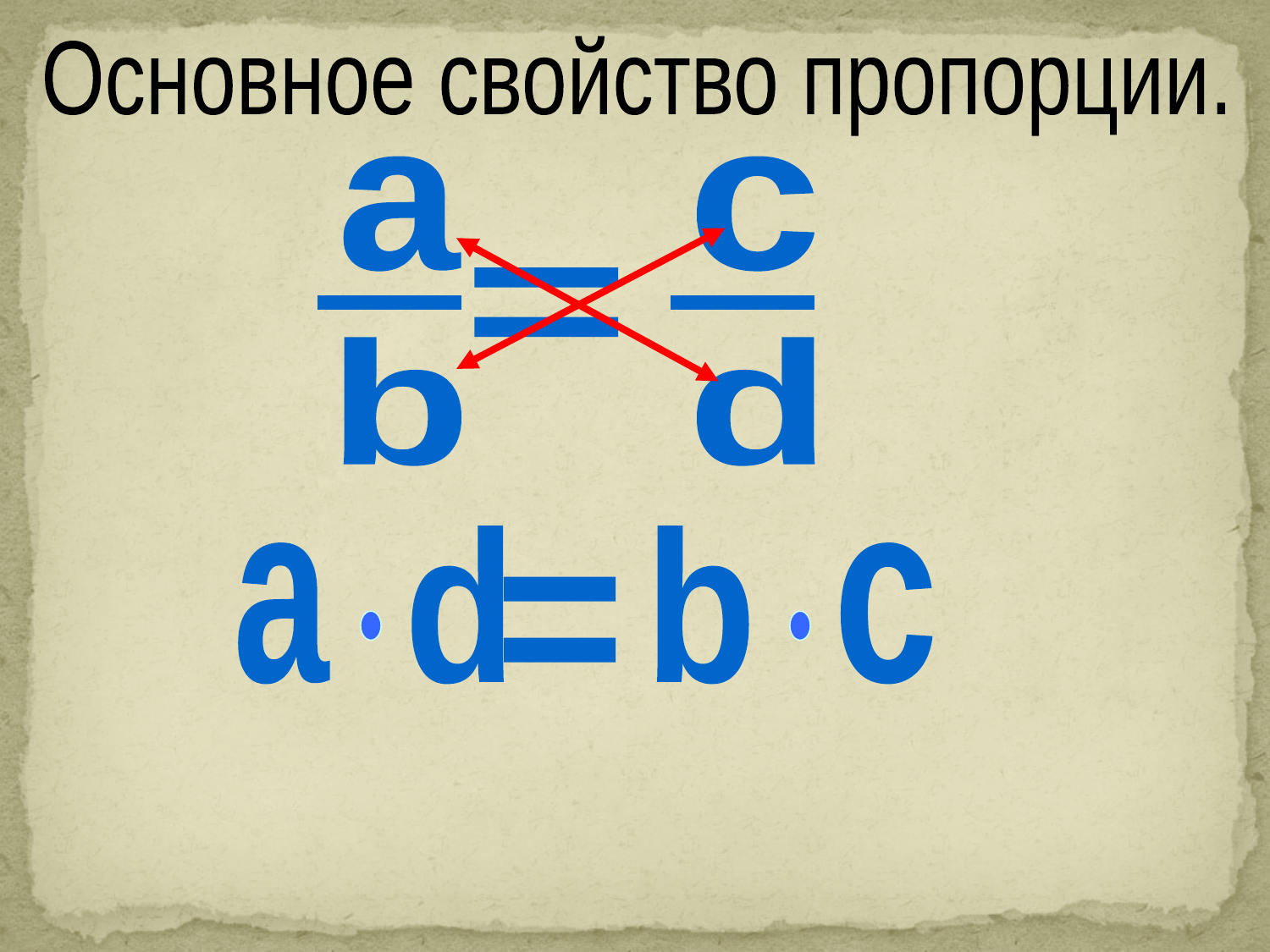

Основное свойство пропорции.
a
_
b
с
_
d
 =

d
b
a
с
 =